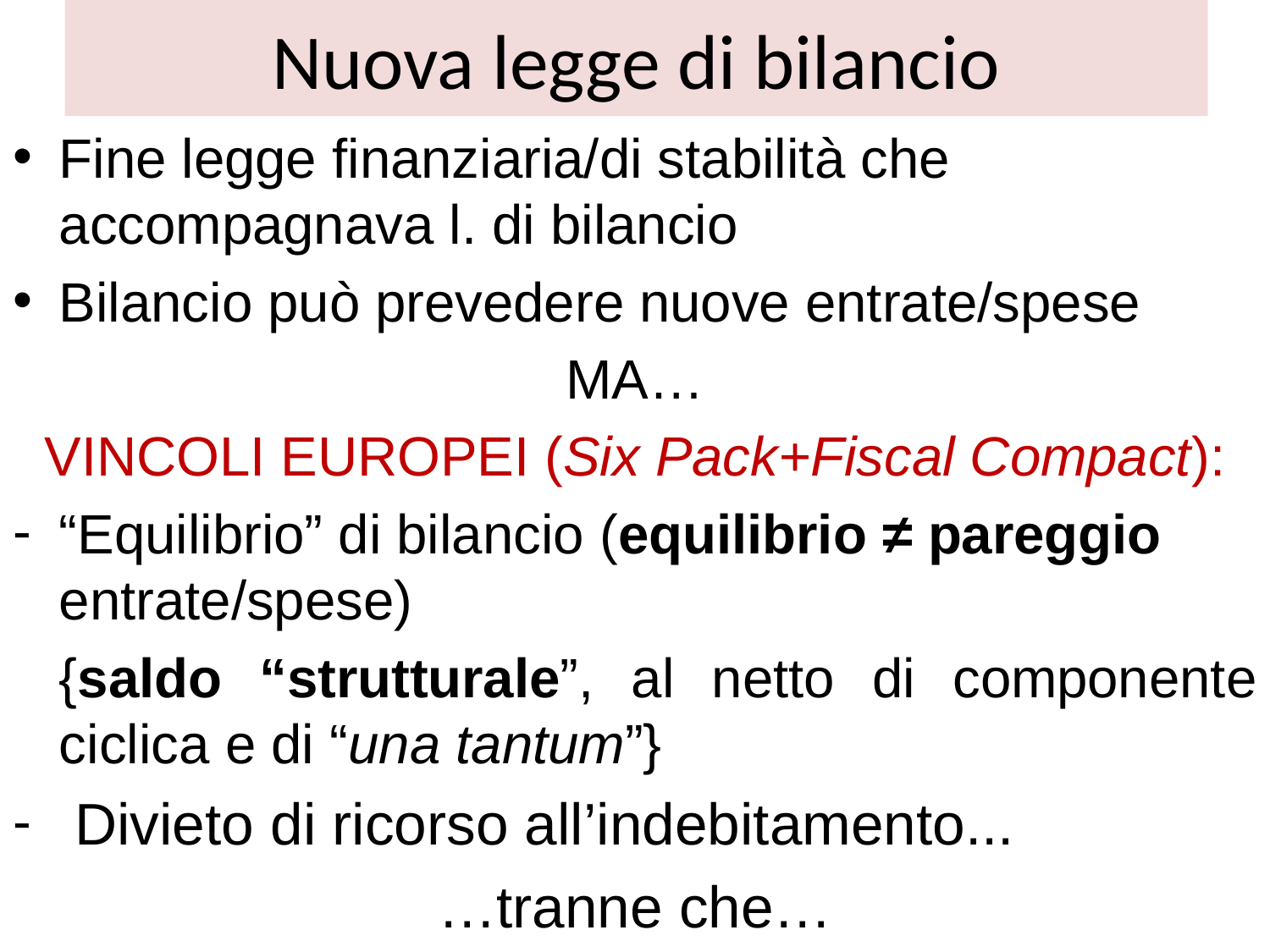

# Nuova legge di bilancio
Fine legge finanziaria/di stabilità che accompagnava l. di bilancio
Bilancio può prevedere nuove entrate/spese
MA…
VINCOLI EUROPEI (Six Pack+Fiscal Compact):
“Equilibrio” di bilancio (equilibrio ≠ pareggio entrate/spese)
	{saldo “strutturale”, al netto di componente ciclica e di “una tantum”}
 Divieto di ricorso all’indebitamento...
…tranne che…